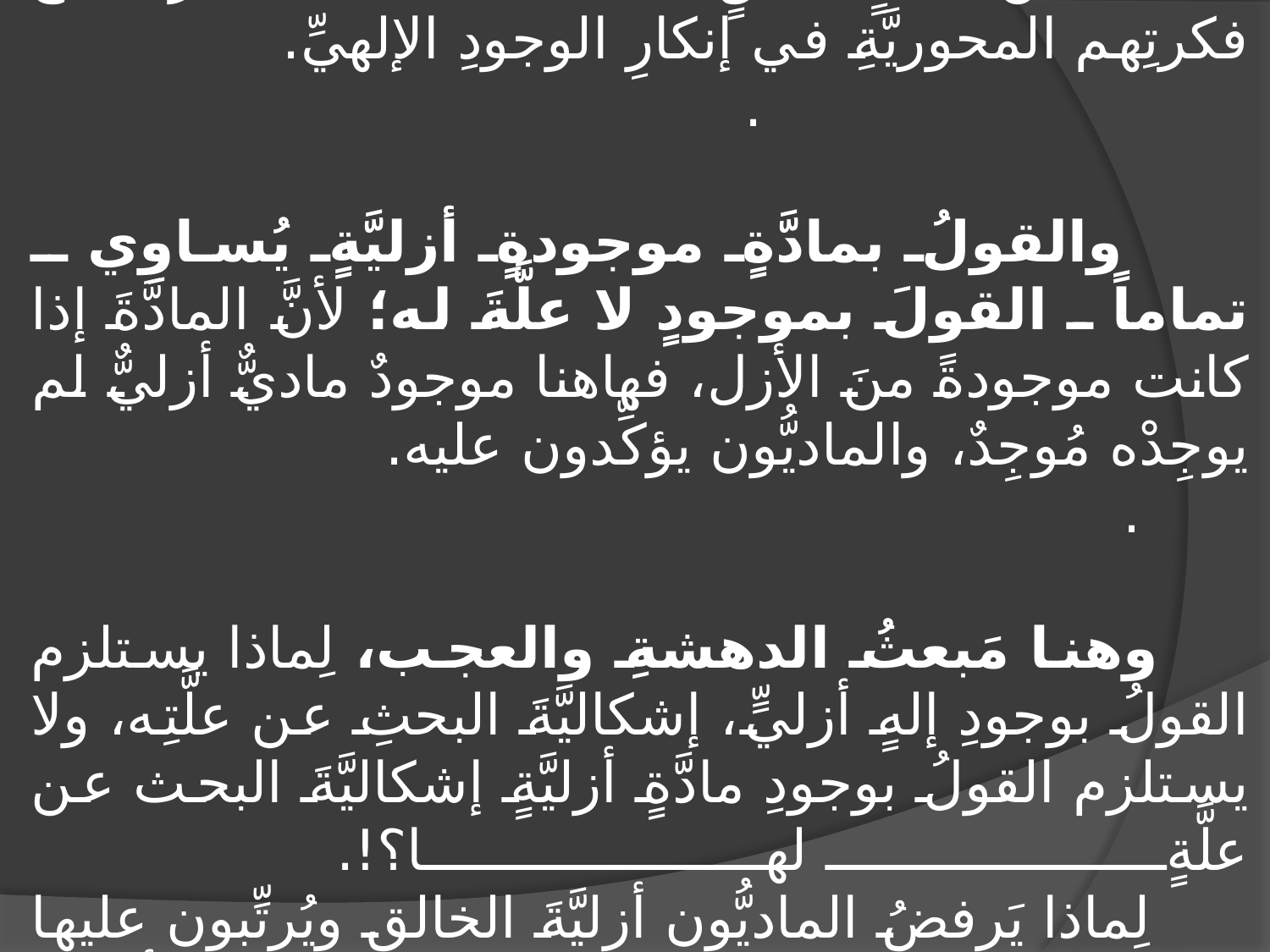

# والإجابةُ واضحٌ عند هؤلاءِ أنَّ المادَّةَ موصوفةٌ ـ لا محالةَ ـ بصفةِ الأزليَّةِ؛ لأنَّها لو كانتْ محدَثةً من فاعلٍ خالقٍ، لَكان ذلك تناقُضاً صارخاً مع فكرتِهم المحوريَّةِ في إنكارِ الوجودِ الإلهيِّ.                                          . والقولُ بمادَّةٍ موجودةٍ أزليَّةٍ يُساوِي ـ تماماً ـ القولَ بموجودٍ لا علَّةَ له؛ لأنَّ المادَّةَ إذا كانت موجودةً منَ الأزل، فهاهنا موجودٌ ماديٌّ أزليٌّ لم يوجِدْه مُوجِدٌ، والماديُّون يؤكِّدون عليه.                          . وهنا مَبعثُ الدهشةِ والعجب، لِماذا يستلزم القولُ بوجودِ إلهٍ أزليٍّ، إشكاليَّةَ البحثِ عن علَّتِه، ولا يستلزم القولُ بوجودِ مادَّةٍ أزليَّةٍ إشكاليَّةَ البحث عن علَّةٍ لها؟!. لِماذا يَرفضُ الماديُّون أزليَّةَ الخالقِ ويُرتِّبون عليها إشكالاتٍ عقليَّةً ـ حسب ظنِّهم ـ، ويرتضون أزليَّةَ المادَّةِ ويدافعون عنها بضروبٍ مغشوشةٍ منَ الحُجج والبراهين؟!